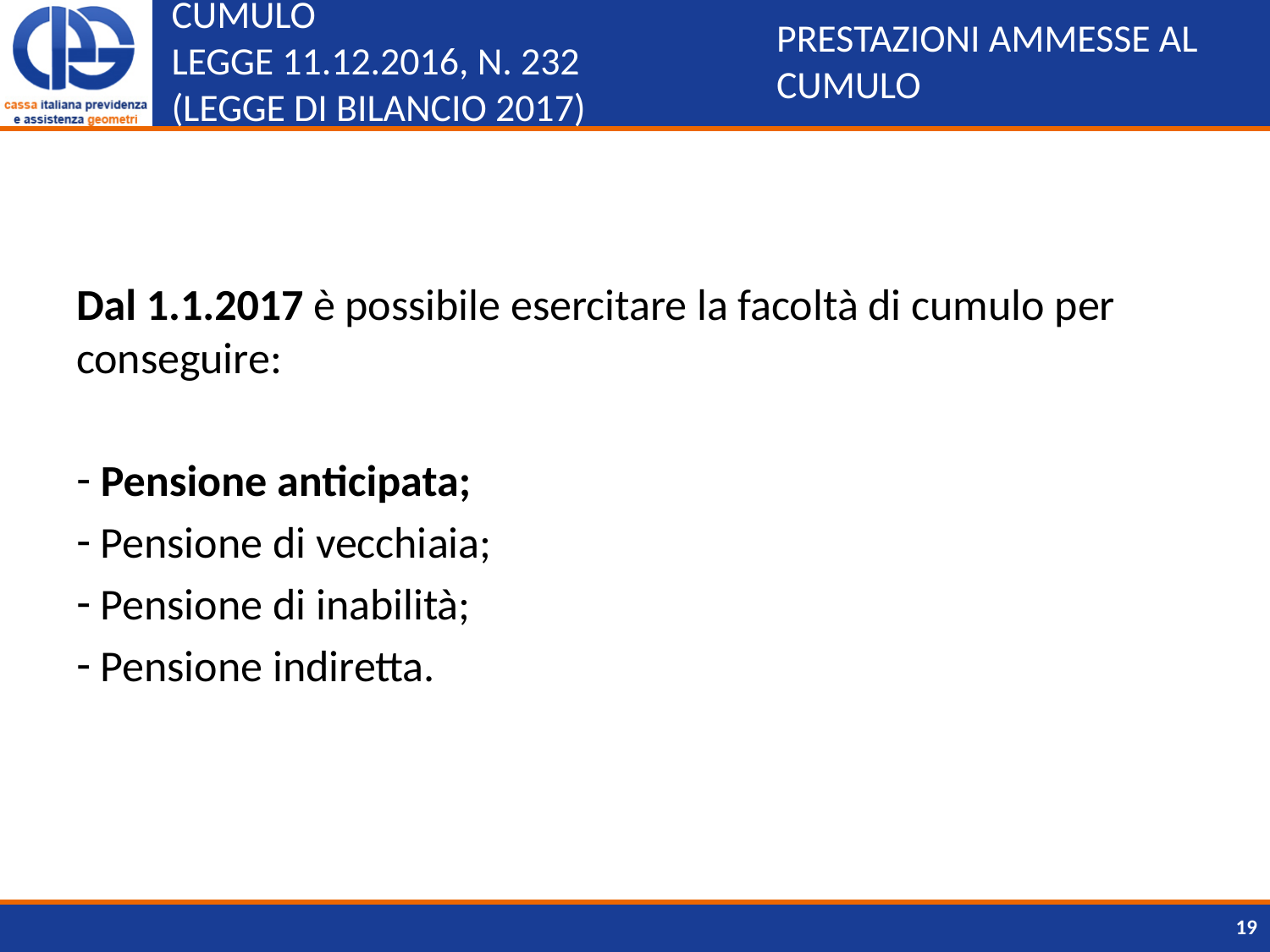

# CUMULO LEGGE 11.12.2016, N. 232 (LEGGE DI BILANCIO 2017)
PRESTAZIONI AMMESSE AL CUMULO

Dal 1.1.2017 è possibile esercitare la facoltà di cumulo per conseguire:

 Pensione anticipata;
 Pensione di vecchiaia;
 Pensione di inabilità;
 Pensione indiretta.
19